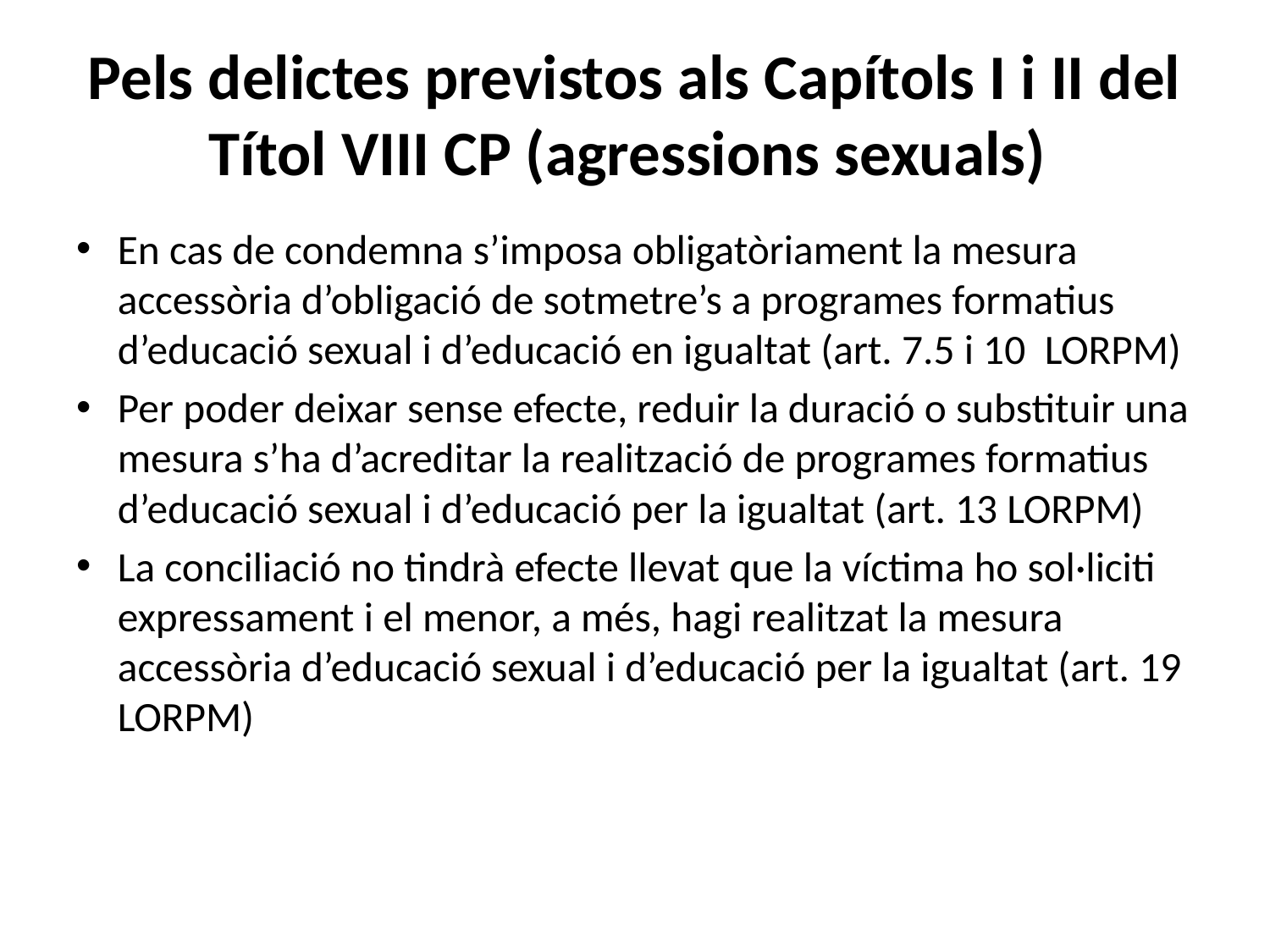

# Pels delictes previstos als Capítols I i II del Títol VIII CP (agressions sexuals)
En cas de condemna s’imposa obligatòriament la mesura accessòria d’obligació de sotmetre’s a programes formatius d’educació sexual i d’educació en igualtat (art. 7.5 i 10  LORPM)
Per poder deixar sense efecte, reduir la duració o substituir una mesura s’ha d’acreditar la realització de programes formatius d’educació sexual i d’educació per la igualtat (art. 13 LORPM)
La conciliació no tindrà efecte llevat que la víctima ho sol·liciti expressament i el menor, a més, hagi realitzat la mesura accessòria d’educació sexual i d’educació per la igualtat (art. 19 LORPM)